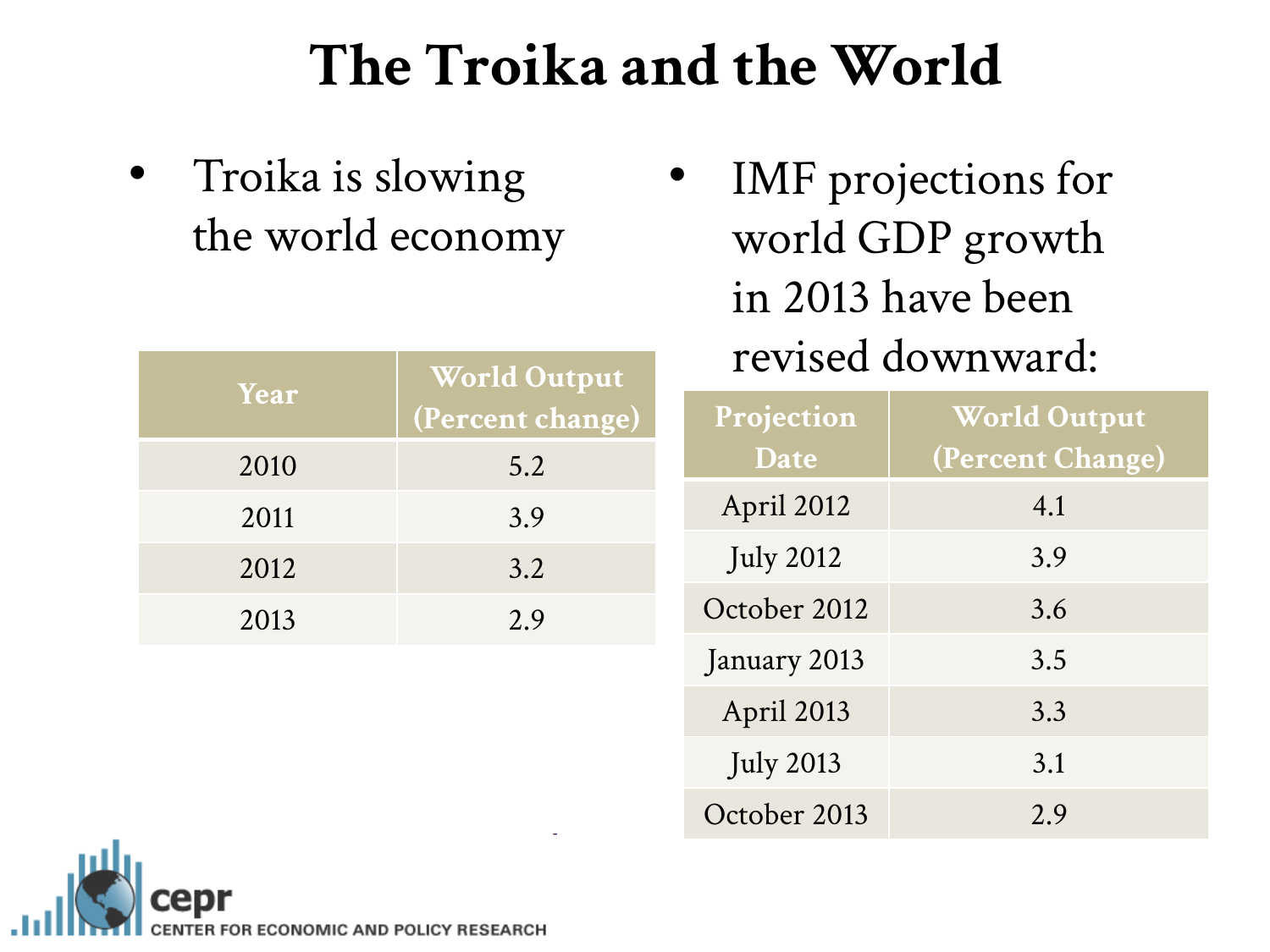

The Troika and the World
Troika is slowing the world economy

IMF projections for world GDP growth in 2013 have been revised downward:
| Year | World Output (Percent change) |
| --- | --- |
| 2010 | 5.2 |
| 2011 | 3.9 |
| 2012 | 3.2 |
| 2013 | 2.9 |
| Projection Date | World Output (Percent Change) |
| --- | --- |
| April 2012 | 4.1 |
| July 2012 | 3.9 |
| October 2012 | 3.6 |
| January 2013 | 3.5 |
| April 2013 | 3.3 |
| July 2013 | 3.1 |
| October 2013 | 2.9 |